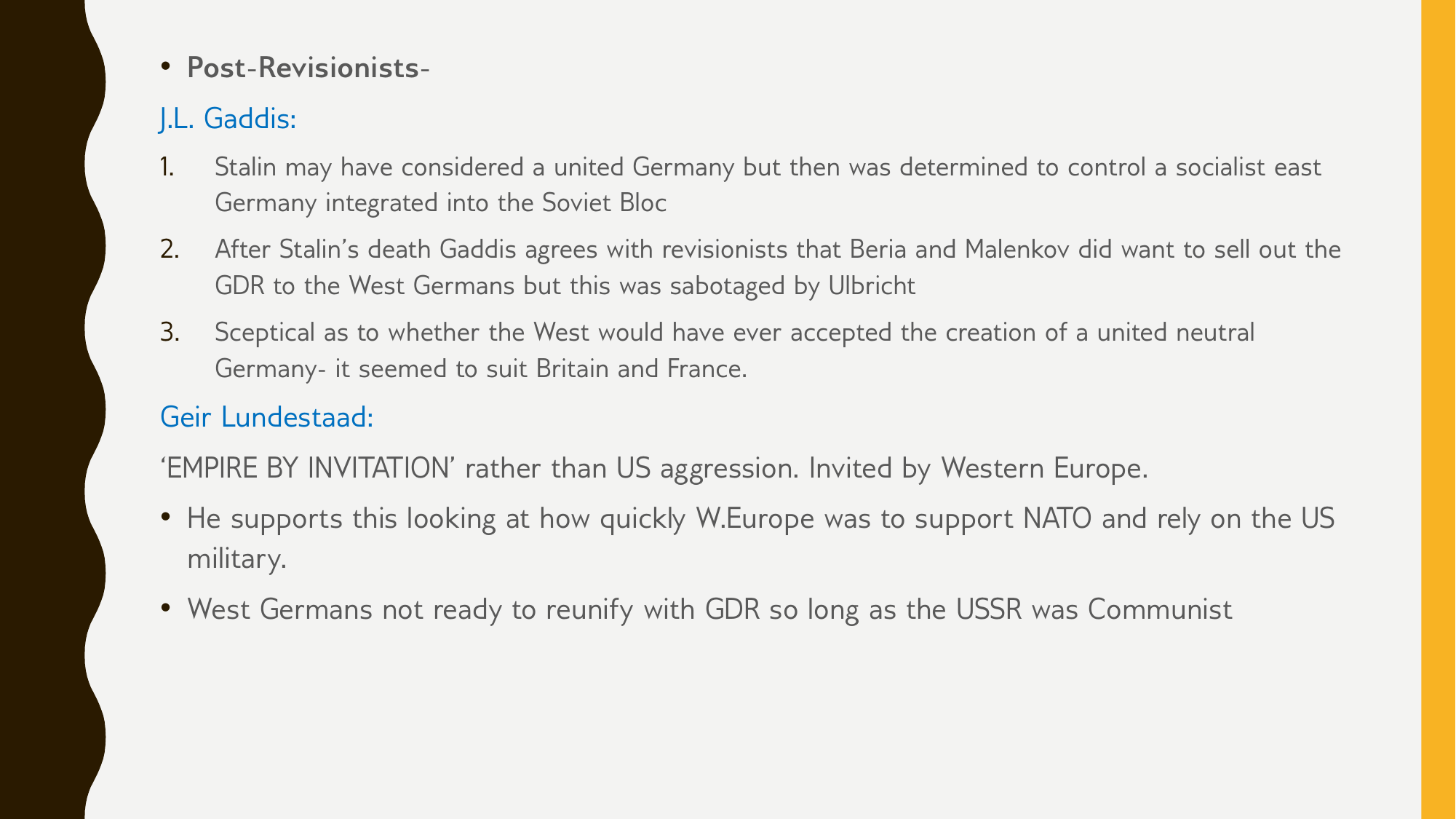

Post-Revisionists-
J.L. Gaddis:
Stalin may have considered a united Germany but then was determined to control a socialist east Germany integrated into the Soviet Bloc
After Stalin’s death Gaddis agrees with revisionists that Beria and Malenkov did want to sell out the GDR to the West Germans but this was sabotaged by Ulbricht
Sceptical as to whether the West would have ever accepted the creation of a united neutral Germany- it seemed to suit Britain and France.
Geir Lundestaad:
‘EMPIRE BY INVITATION’ rather than US aggression. Invited by Western Europe.
He supports this looking at how quickly W.Europe was to support NATO and rely on the US military.
West Germans not ready to reunify with GDR so long as the USSR was Communist